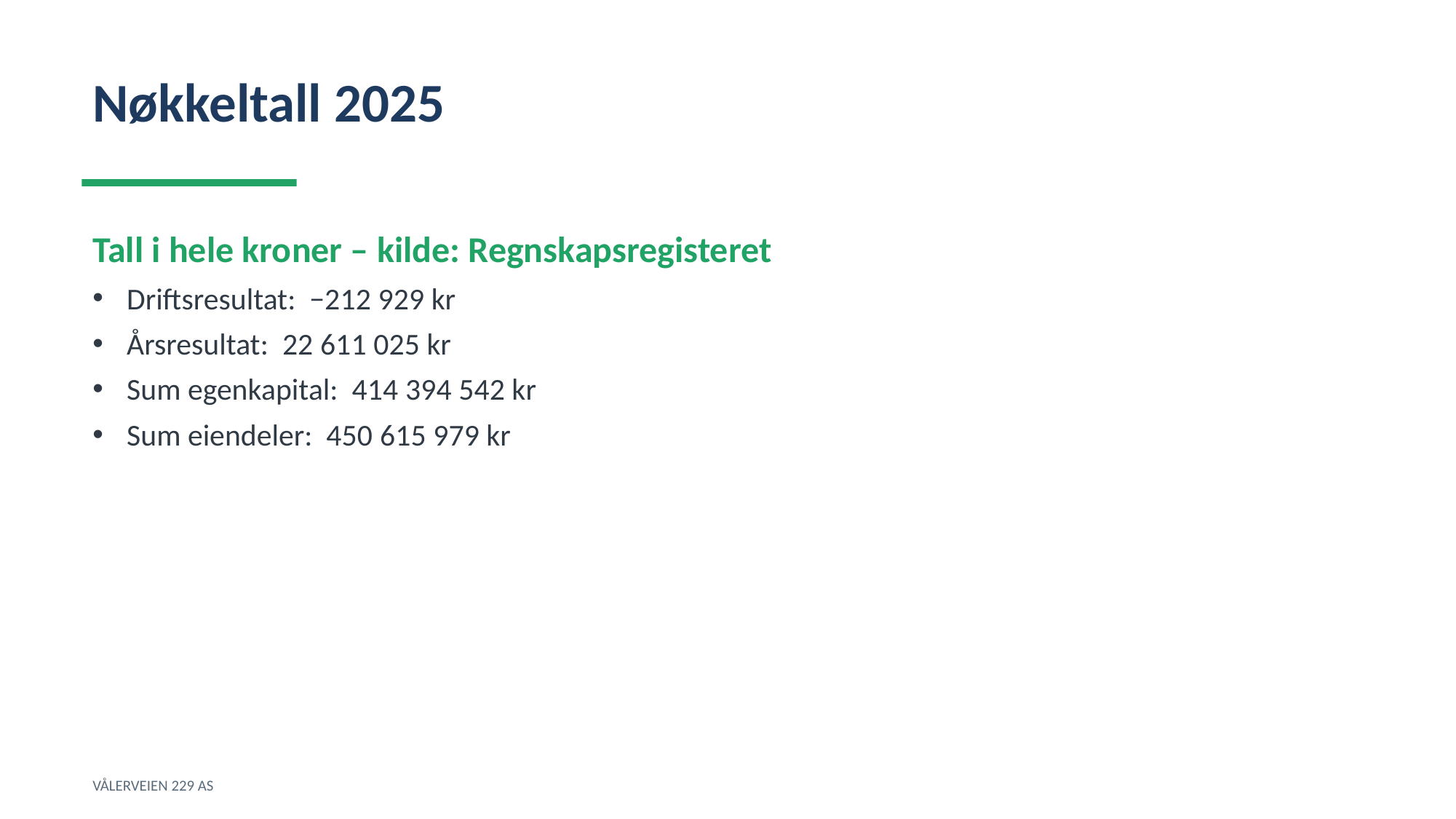

Nøkkeltall 2025

Tall i hele kroner – kilde: Regnskapsregisteret
Driftsresultat:  −212 929 kr
Årsresultat:  22 611 025 kr
Sum egenkapital:  414 394 542 kr
Sum eiendeler:  450 615 979 kr
VÅLERVEIEN 229 AS